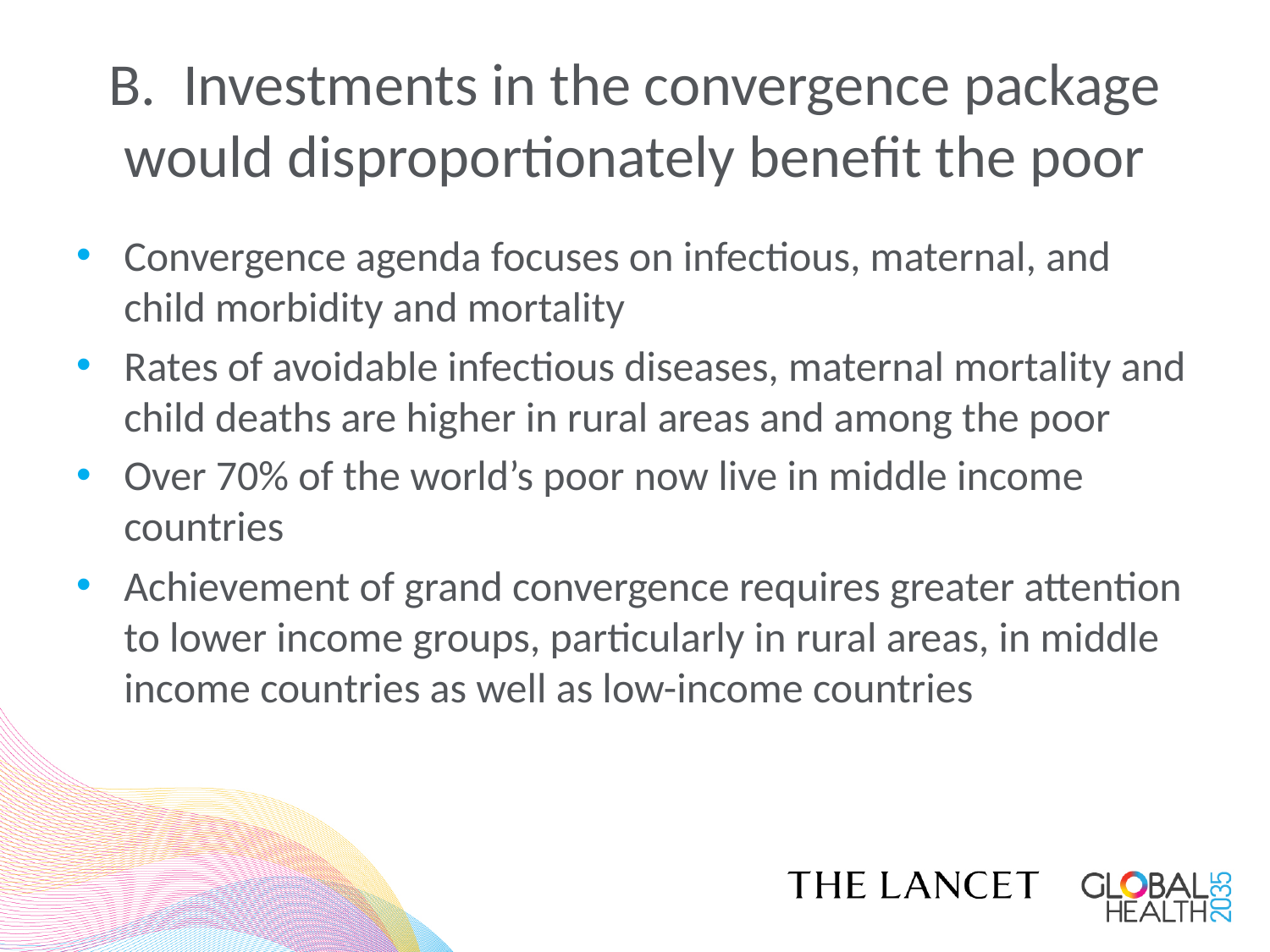

# B.  Investments in the convergence package would disproportionately benefit the poor
Convergence agenda focuses on infectious, maternal, and child morbidity and mortality
Rates of avoidable infectious diseases, maternal mortality and child deaths are higher in rural areas and among the poor
Over 70% of the world’s poor now live in middle income countries
Achievement of grand convergence requires greater attention to lower income groups, particularly in rural areas, in middle income countries as well as low-income countries